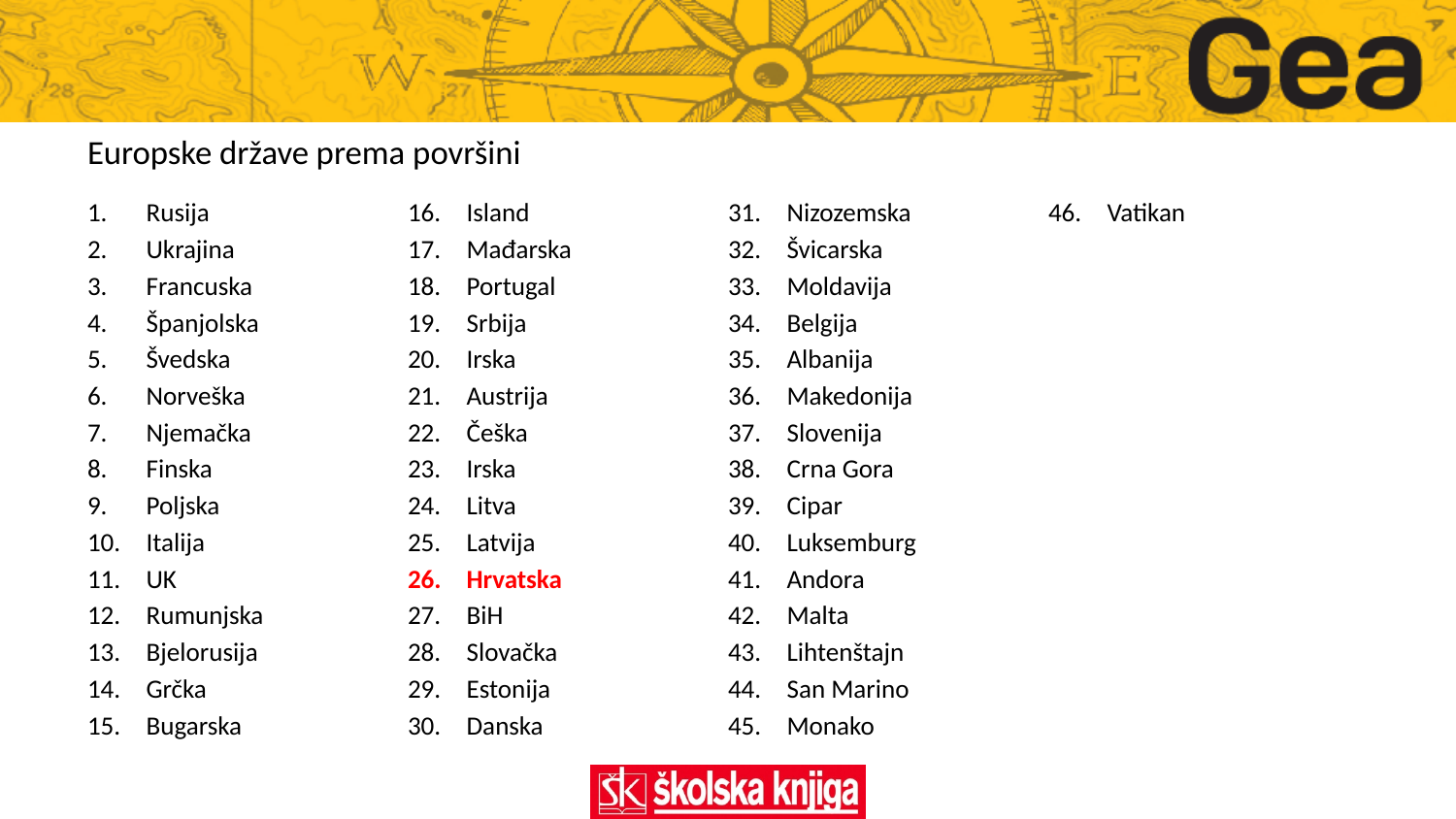

# Europske države prema površini
Rusija
Ukrajina
Francuska
Španjolska
Švedska
Norveška
Njemačka
Finska
Poljska
Italija
UK
Rumunjska
Bjelorusija
Grčka
Bugarska
Island
Mađarska
Portugal
Srbija
Irska
Austrija
Češka
Irska
Litva
Latvija
Hrvatska
BiH
Slovačka
Estonija
Danska
Nizozemska
Švicarska
Moldavija
Belgija
Albanija
Makedonija
Slovenija
Crna Gora
Cipar
Luksemburg
Andora
Malta
Lihtenštajn
San Marino
Monako
Vatikan